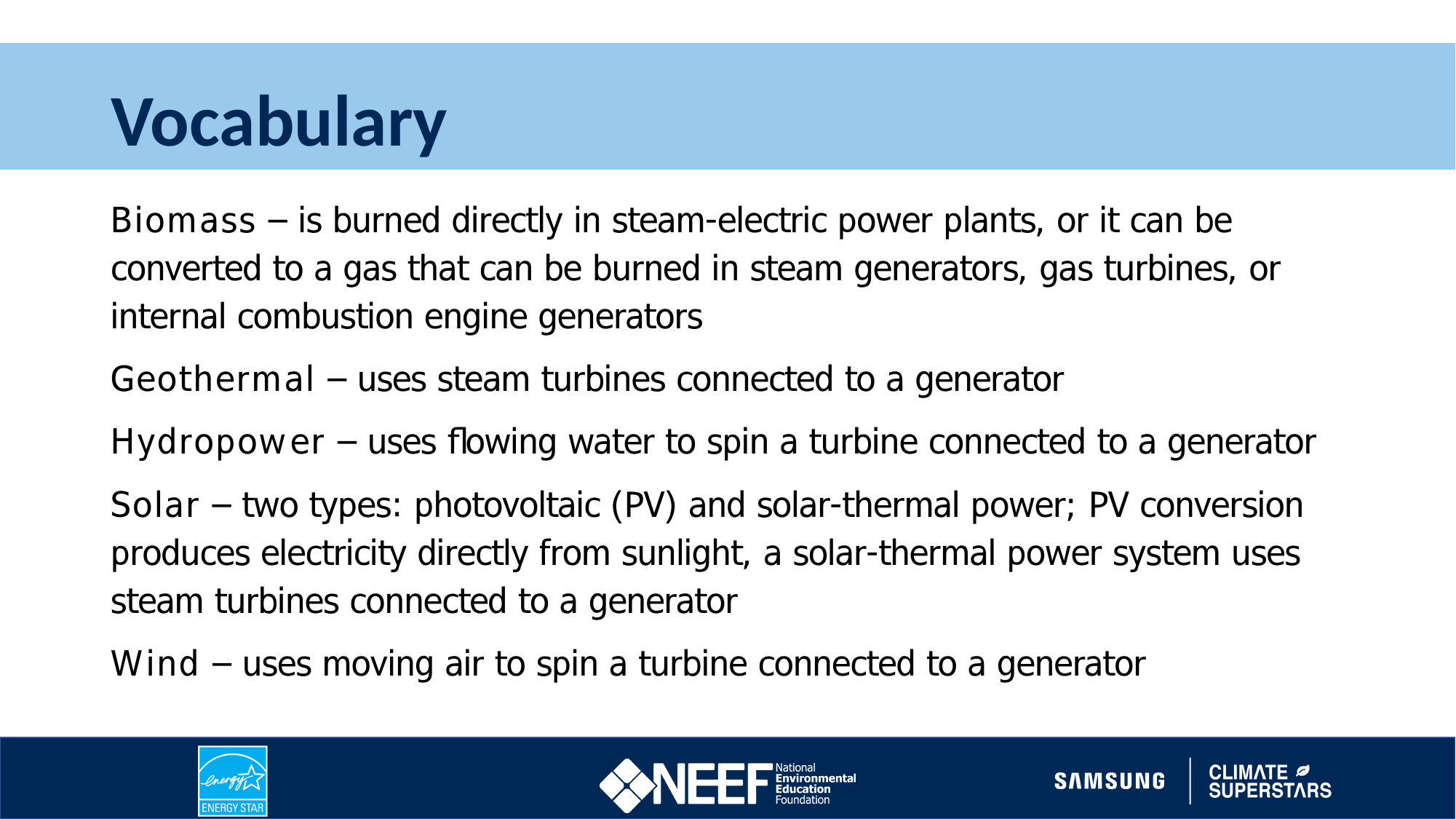

# Vocabulary
Biomass – is burned directly in steam-electric power plants, or it can be converted to a gas that can be burned in steam generators, gas turbines, or internal combustion engine generators
Geothermal – uses steam turbines connected to a generator
Hydropower – uses flowing water to spin a turbine connected to a generator
Solar – two types: photovoltaic (PV) and solar-thermal power; PV conversion produces electricity directly from sunlight, a solar-thermal power system uses steam turbines connected to a generator
Wind – uses moving air to spin a turbine connected to a generator